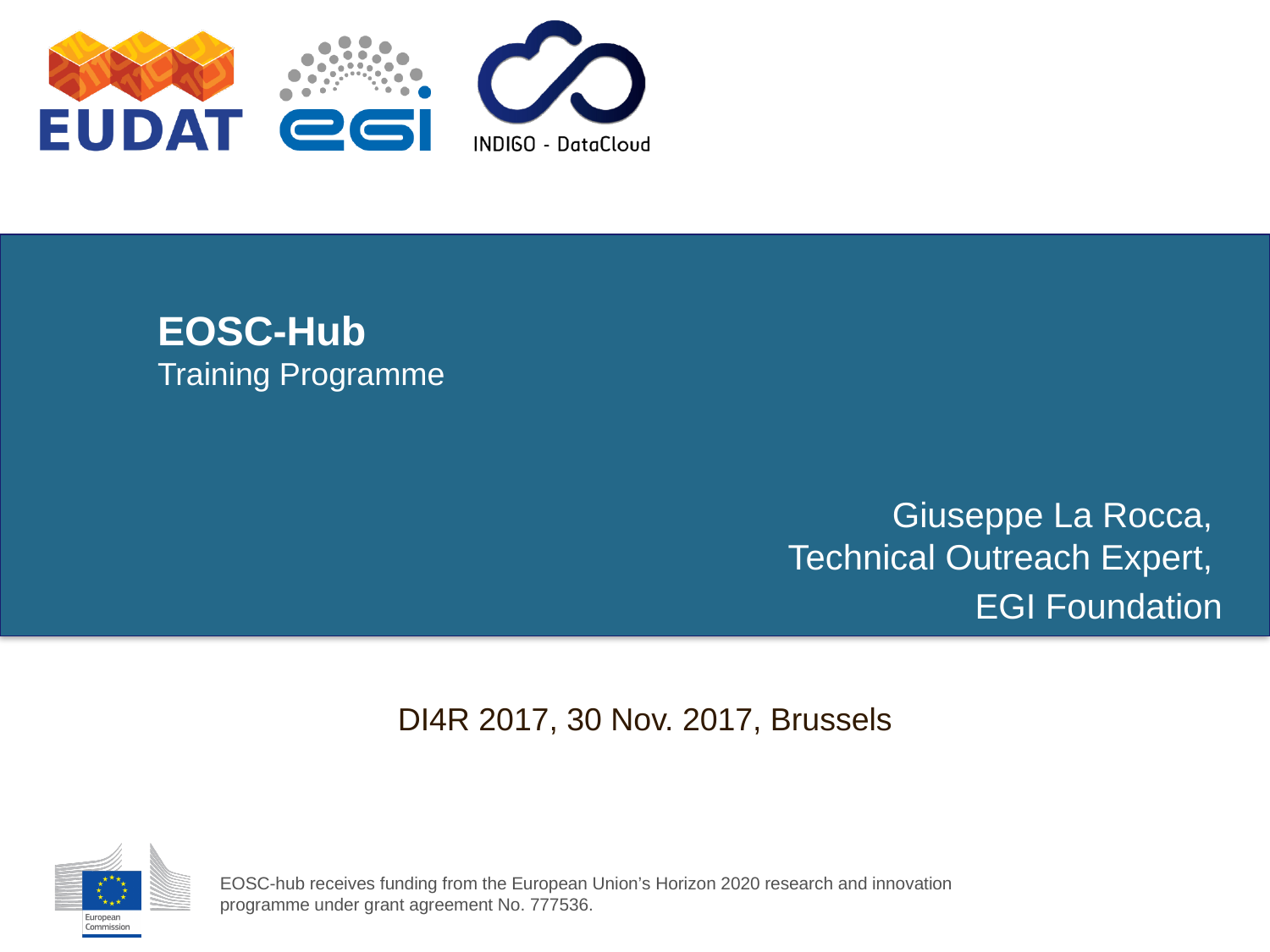

# EOSC-Hub Training Programme
Giuseppe La Rocca,
Technical Outreach Expert,
EGI Foundation
DI4R 2017, 30 Nov. 2017, Brussels